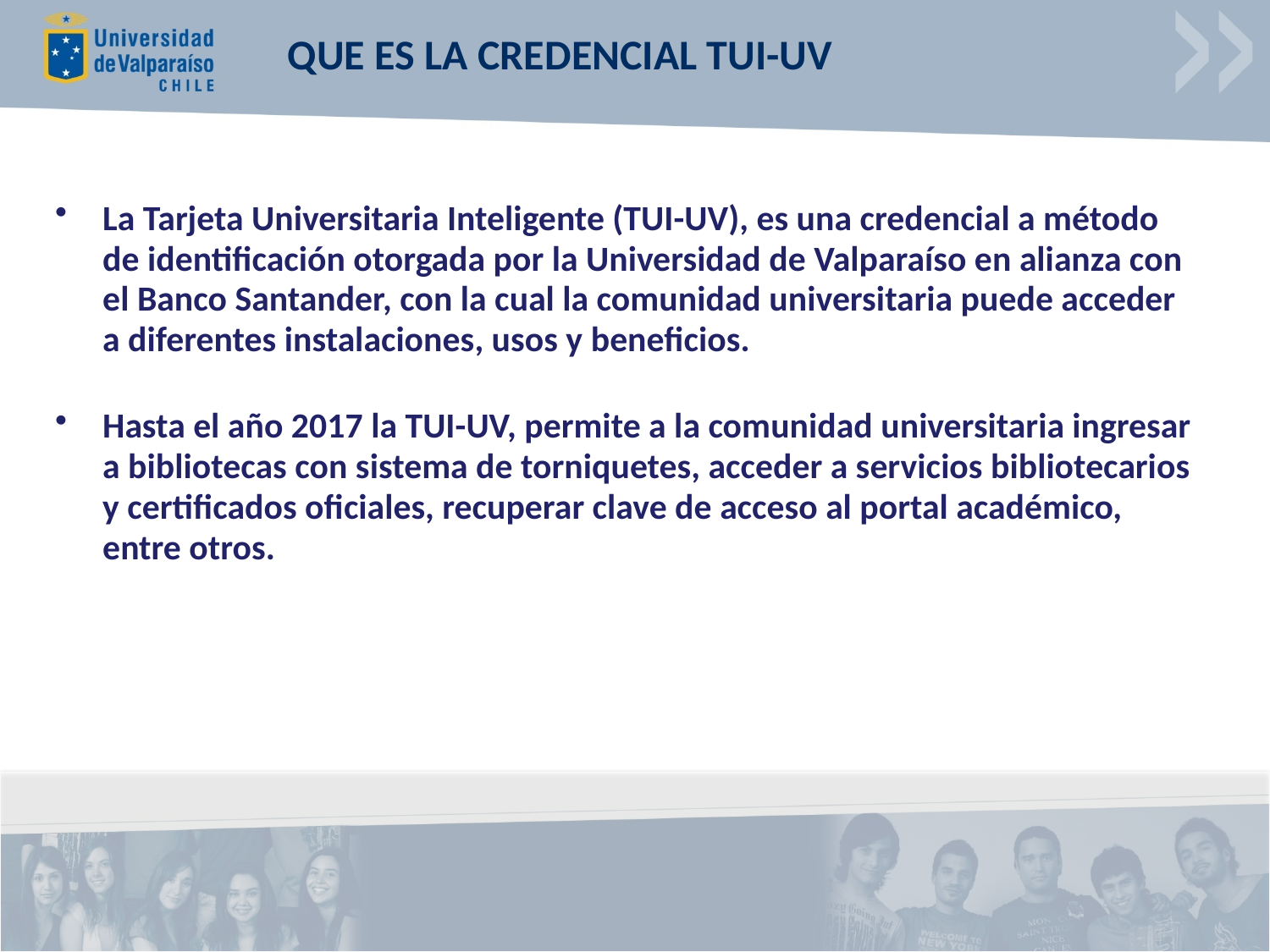

# QUE ES LA CREDENCIAL TUI-UV
La Tarjeta Universitaria Inteligente (TUI-UV), es una credencial a método de identificación otorgada por la Universidad de Valparaíso en alianza con el Banco Santander, con la cual la comunidad universitaria puede acceder a diferentes instalaciones, usos y beneficios.
Hasta el año 2017 la TUI-UV, permite a la comunidad universitaria ingresar a bibliotecas con sistema de torniquetes, acceder a servicios bibliotecarios y certificados oficiales, recuperar clave de acceso al portal académico, entre otros.